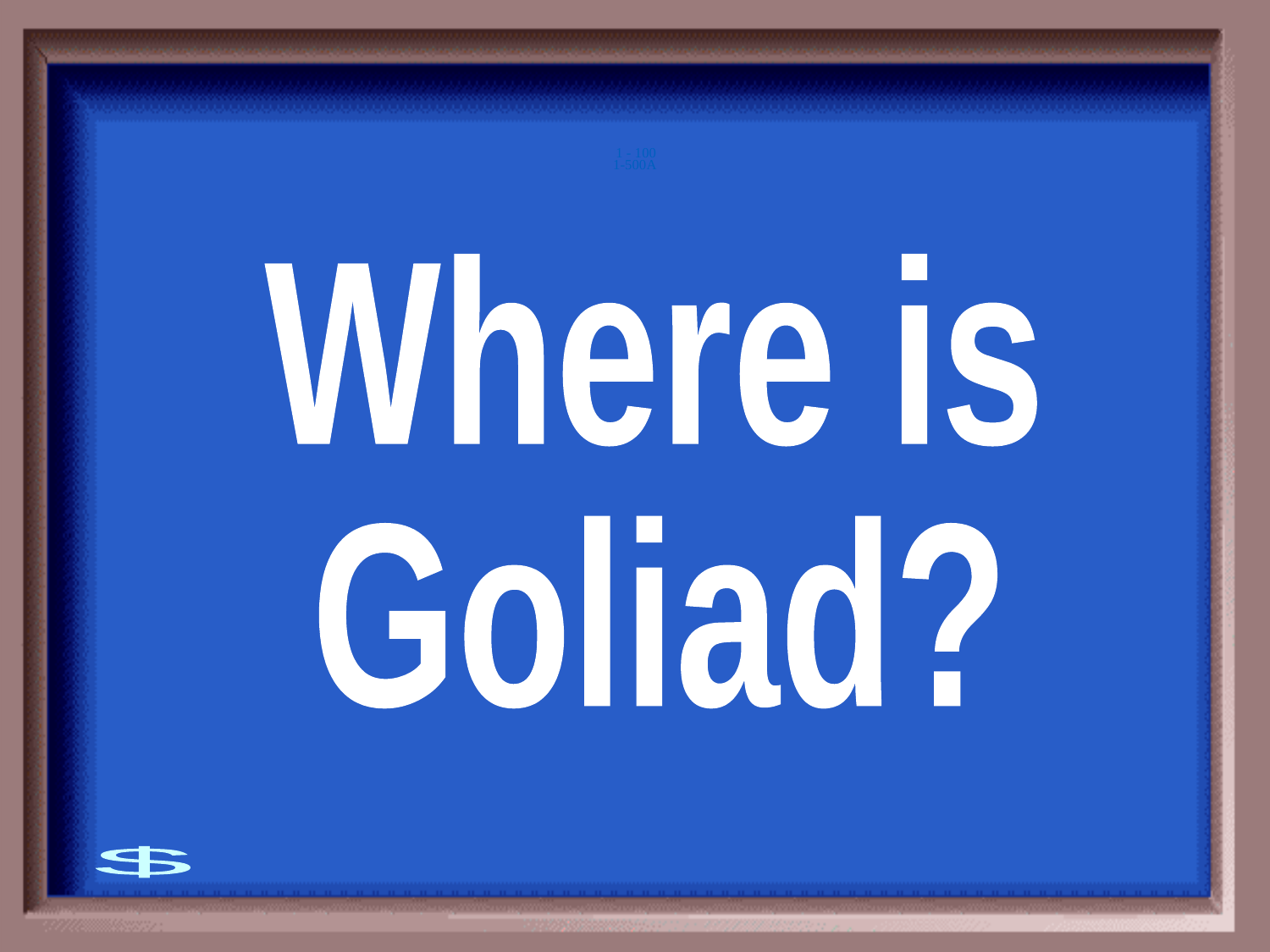

1-500A

1 - 100
Where is
Goliad?
$500